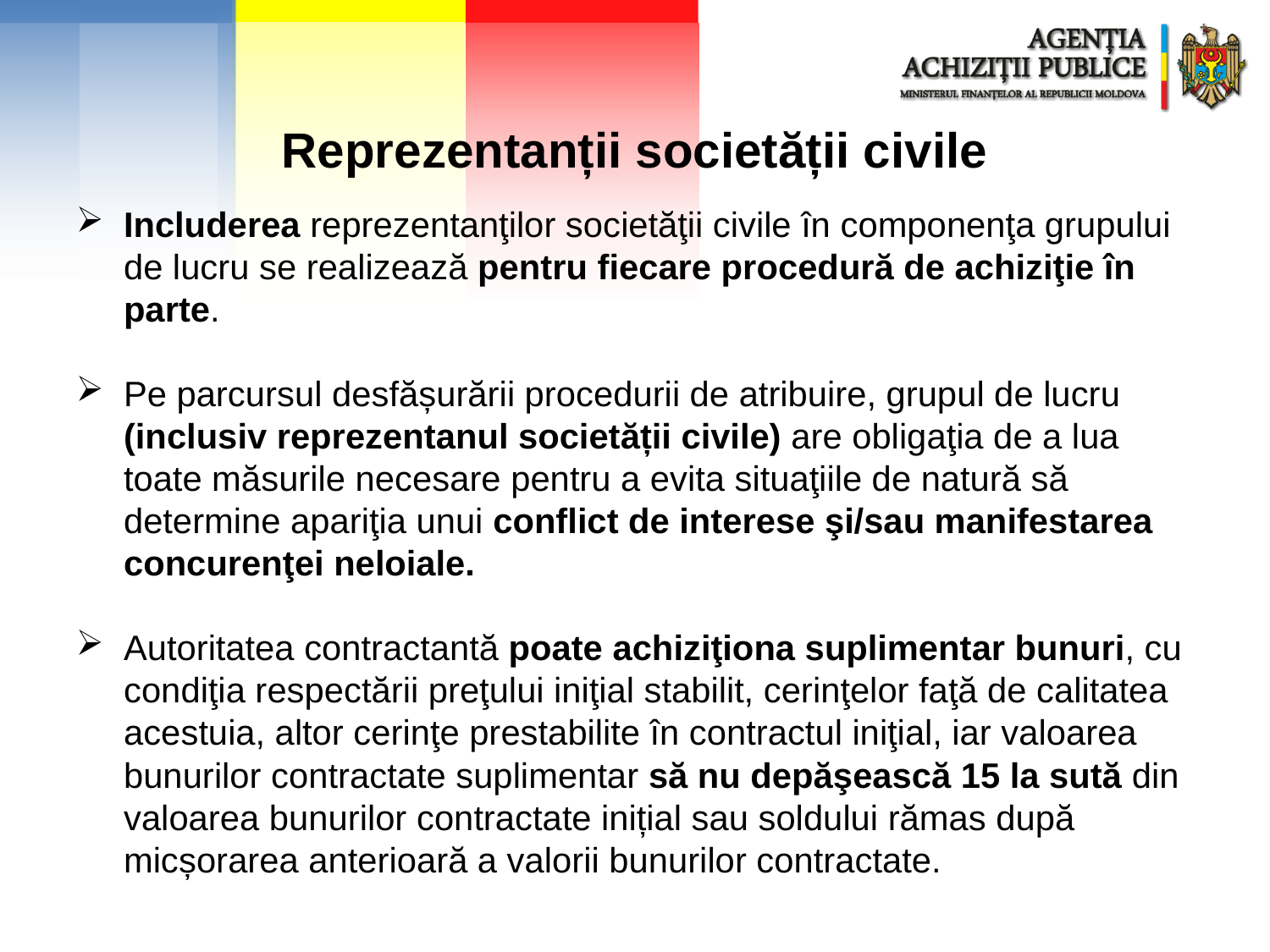

Reprezentanții societății civile

Includerea reprezentanţilor societăţii civile în componenţa grupului de lucru se realizează pentru fiecare procedură de achiziţie în parte.
Pe parcursul desfășurării procedurii de atribuire, grupul de lucru (inclusiv reprezentanul societății civile) are obligaţia de a lua toate măsurile necesare pentru a evita situaţiile de natură să determine apariţia unui conflict de interese şi/sau manifestarea concurenţei neloiale.
Autoritatea contractantă poate achiziţiona suplimentar bunuri, cu condiţia respectării preţului iniţial stabilit, cerinţelor faţă de calitatea acestuia, altor cerinţe prestabilite în contractul iniţial, iar valoarea bunurilor contractate suplimentar să nu depăşească 15 la sută din valoarea bunurilor contractate inițial sau soldului rămas după micșorarea anterioară a valorii bunurilor contractate.